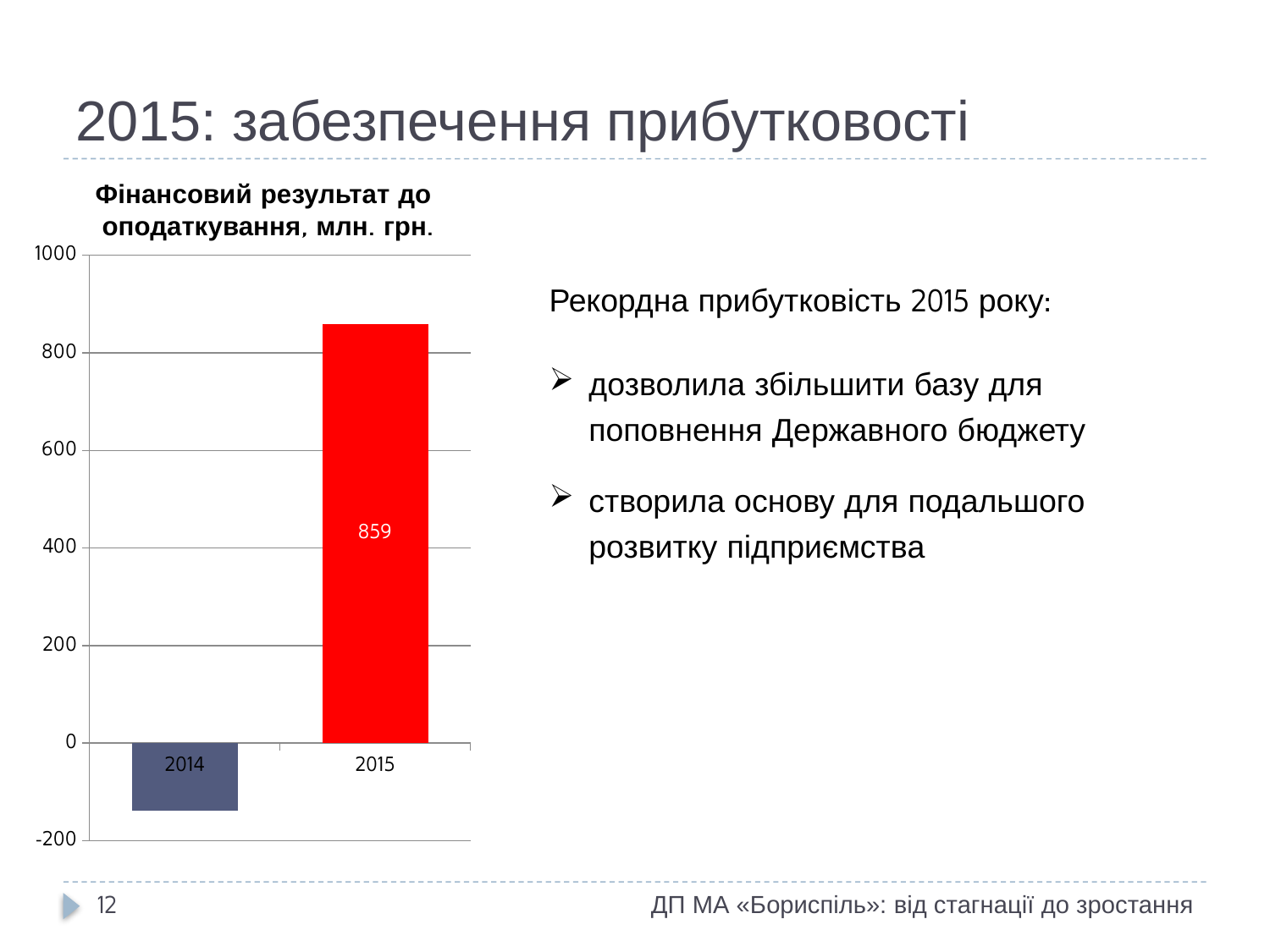

# 2015: забезпечення прибутковості
Фінансовий результат до
 оподаткування, млн. грн.

### Chart

| Category |  |
|---|---|
| 2014 | -137.948 |
| 2015 | 858.596 |
Рекордна прибутковість 2015 року:

дозволила збільшити базу для поповнення Державного бюджету

створила основу для подальшого розвитку підприємства
12
ДП МА «Бориспіль»: від стагнації до зростання